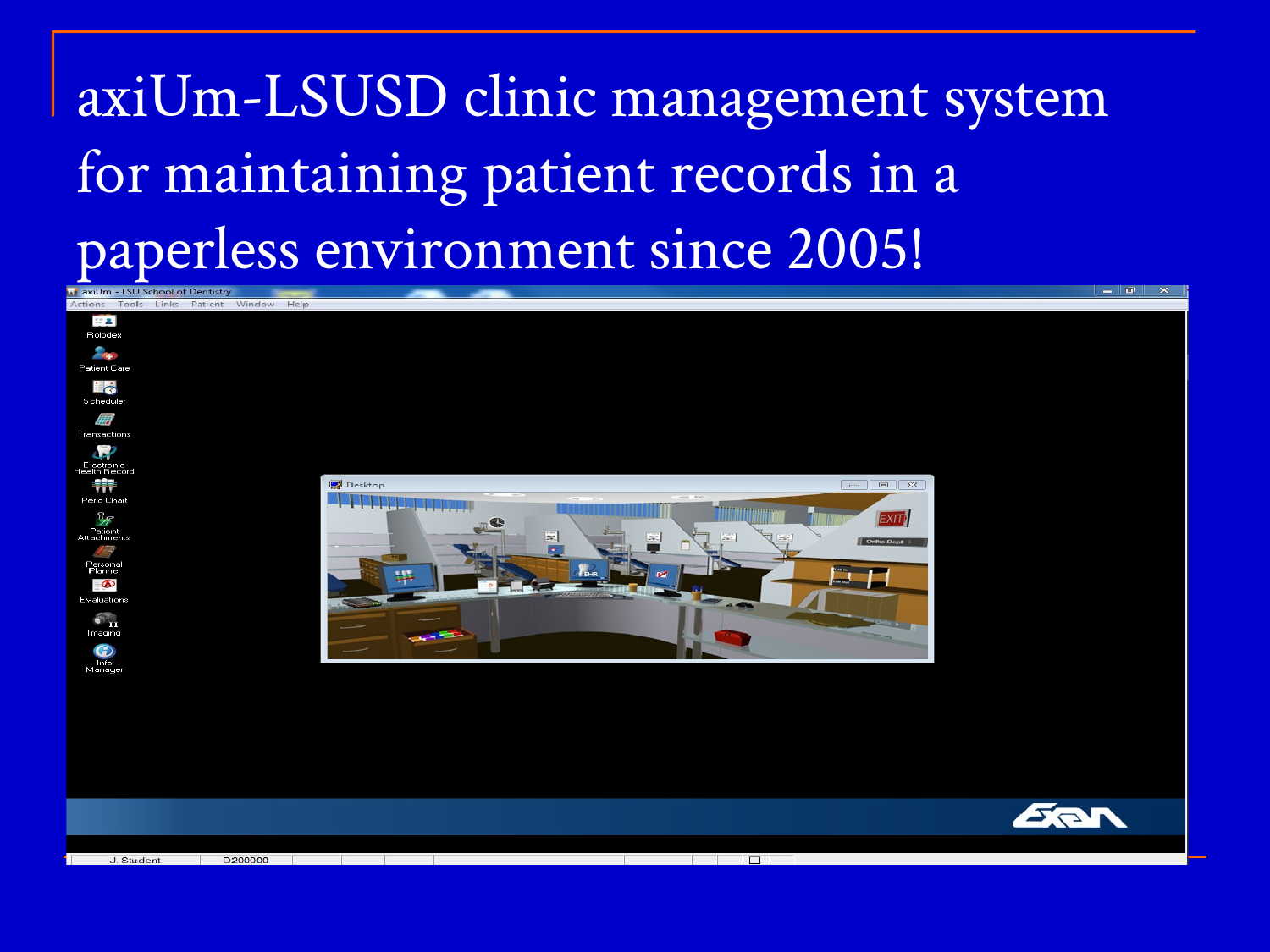

axiUm-LSUSD clinic management system for maintaining patient records in a paperless environment since 2005!